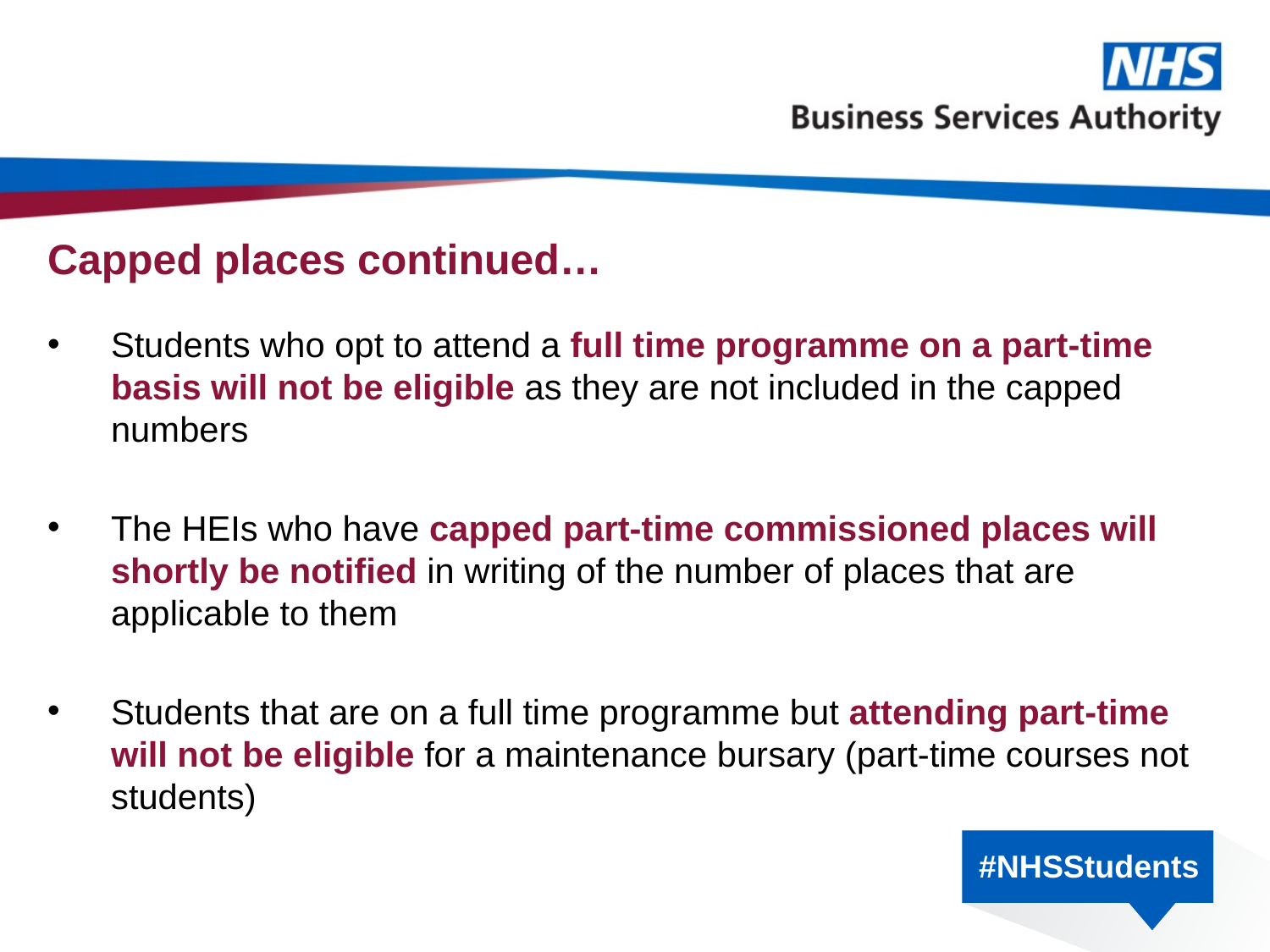

# Capped places continued…
Students who opt to attend a full time programme on a part-time basis will not be eligible as they are not included in the capped numbers

The HEIs who have capped part-time commissioned places will shortly be notified in writing of the number of places that are applicable to them

Students that are on a full time programme but attending part-time will not be eligible for a maintenance bursary (part-time courses not students)